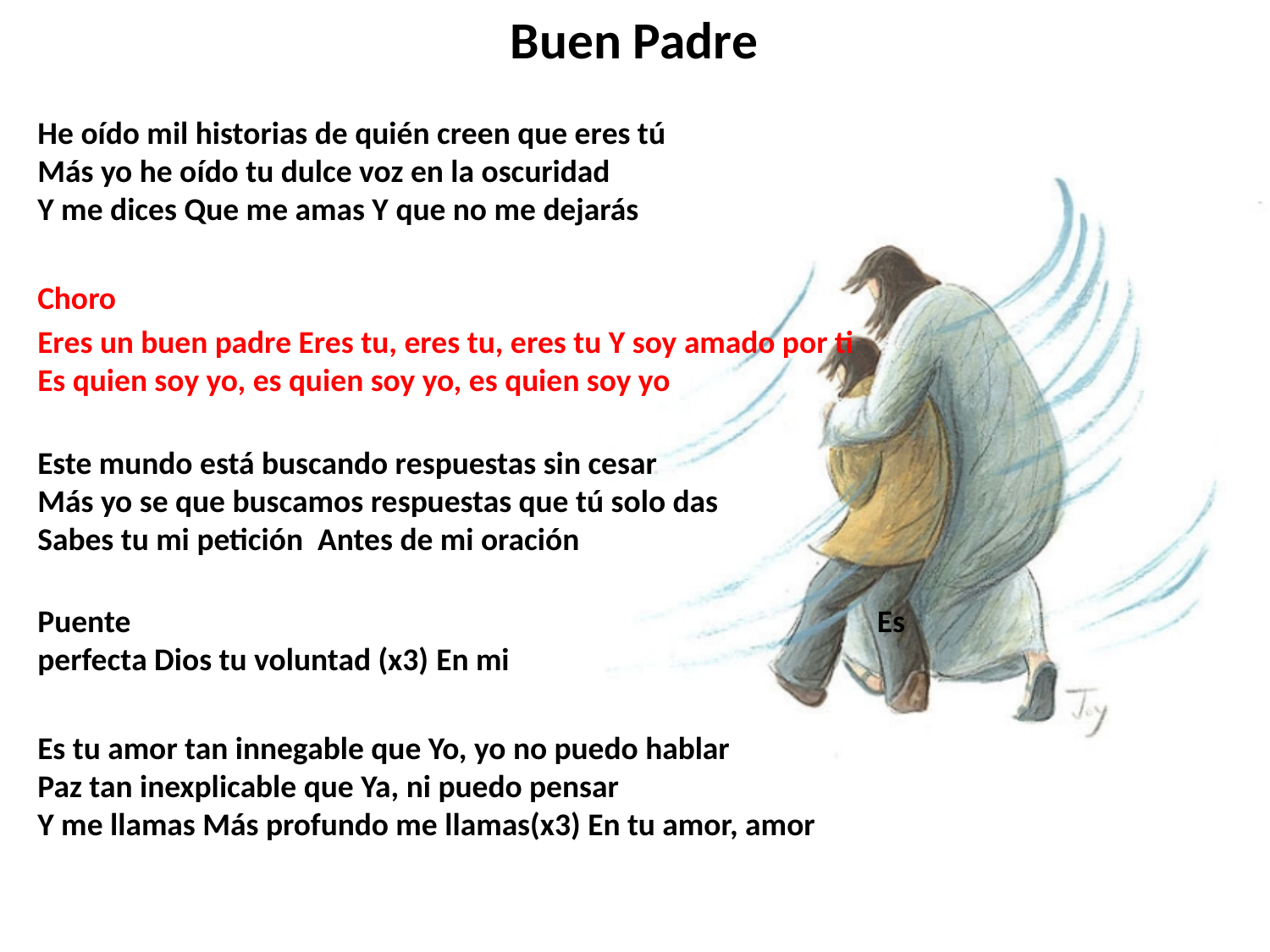

# Buen Padre
He oído mil historias de quién creen que eres tú
Más yo he oído tu dulce voz en la oscuridad
Y me dices Que me amas Y que no me dejarás

Choro
Eres un buen padre Eres tu, eres tu, eres tu Y soy amado por ti
Es quien soy yo, es quien soy yo, es quien soy yo
Este mundo está buscando respuestas sin cesar
Más yo se que buscamos respuestas que tú solo das
Sabes tu mi petición  Antes de mi oración
Puente                                                                                                        Es perfecta Dios tu voluntad (x3) En mi

Es tu amor tan innegable que Yo, yo no puedo hablar
Paz tan inexplicable que Ya, ni puedo pensar                                         Y me llamas Más profundo me llamas(x3) En tu amor, amor